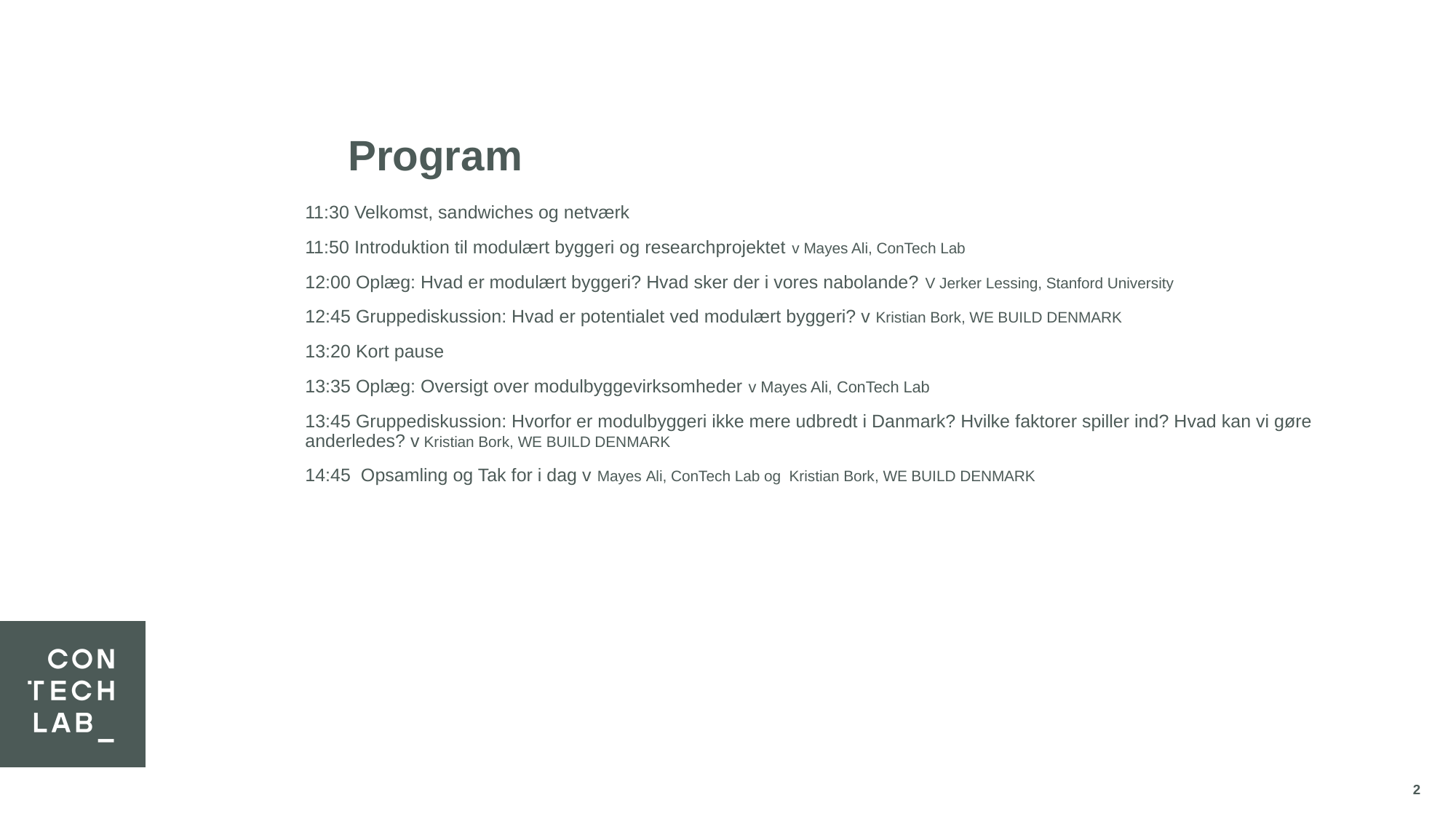

# Program
11:30 Velkomst, sandwiches og netværk
11:50 Introduktion til modulært byggeri og researchprojektet v Mayes Ali, ConTech Lab
12:00 Oplæg: Hvad er modulært byggeri? Hvad sker der i vores nabolande? V Jerker Lessing, Stanford University
12:45 Gruppediskussion: Hvad er potentialet ved modulært byggeri? v Kristian Bork, WE BUILD DENMARK
13:20 Kort pause
13:35 Oplæg: Oversigt over modulbyggevirksomheder v Mayes Ali, ConTech Lab
13:45 Gruppediskussion: Hvorfor er modulbyggeri ikke mere udbredt i Danmark? Hvilke faktorer spiller ind? Hvad kan vi gøre anderledes? v Kristian Bork, WE BUILD DENMARK
14:45  Opsamling og Tak for i dag v Mayes Ali, ConTech Lab og  Kristian Bork, WE BUILD DENMARK
2